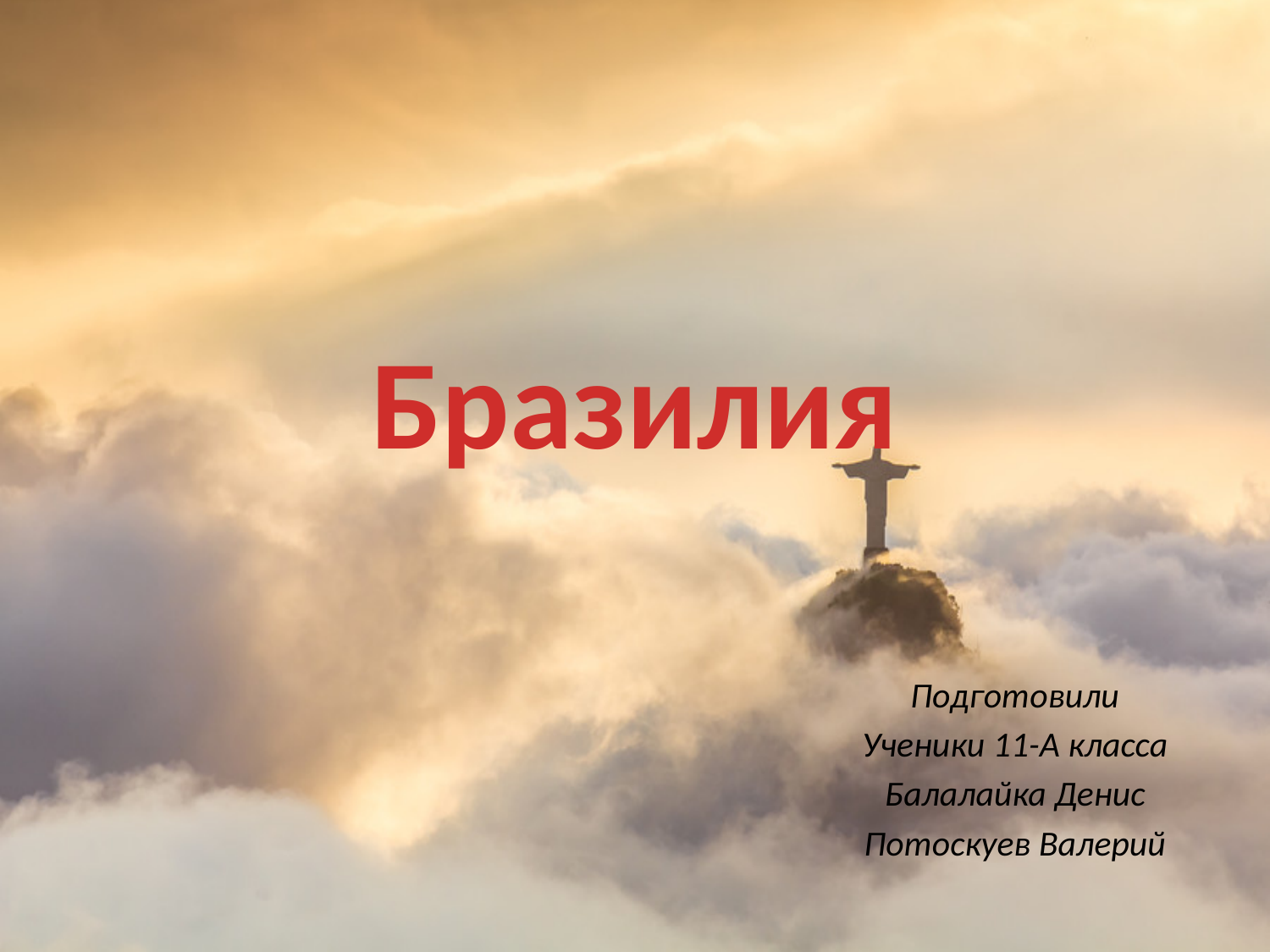

# Бразилия
Подготовили
Ученики 11-А класса
Балалайка Денис
Потоскуев Валерий